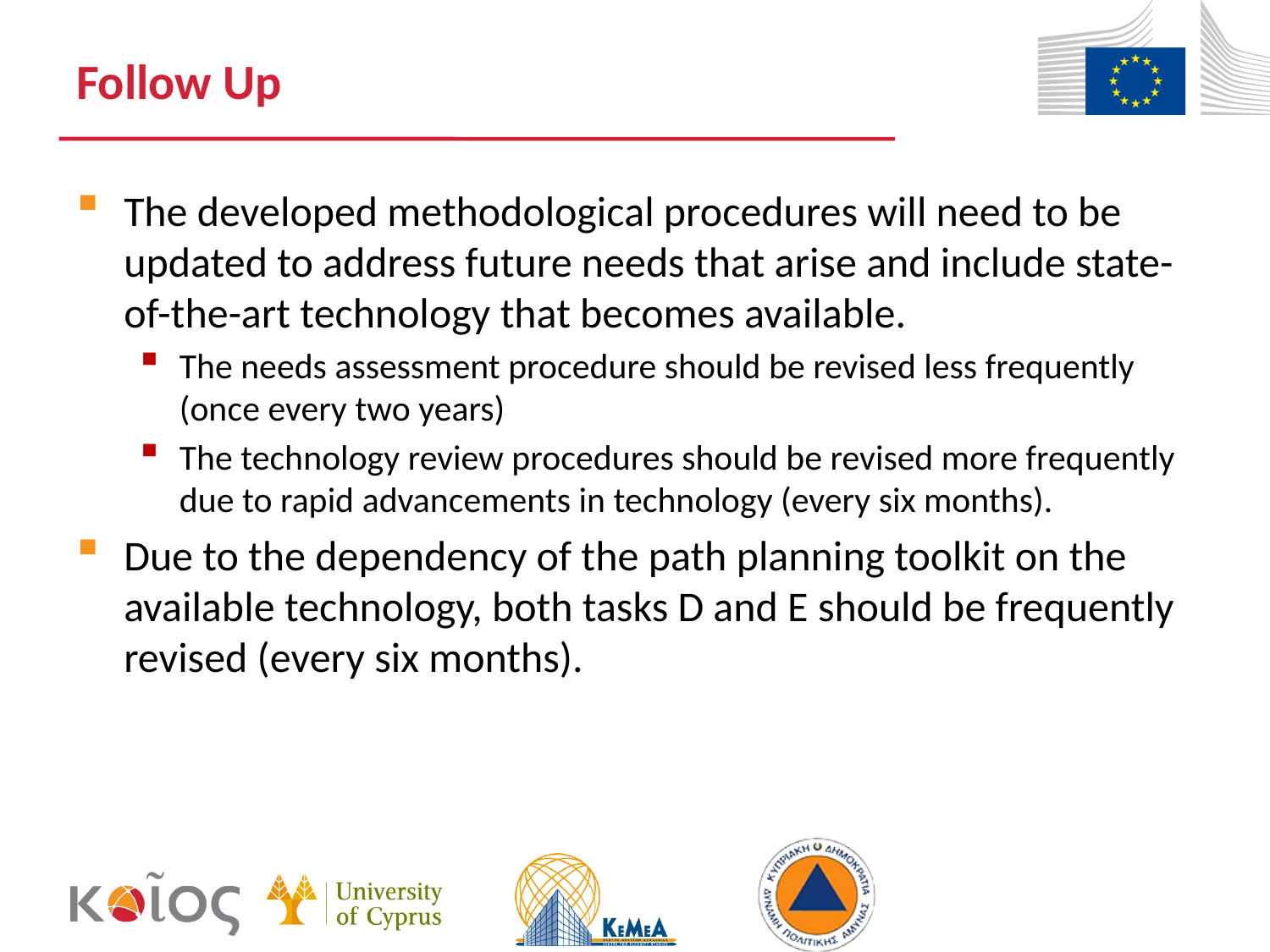

# Follow Up
The developed methodological procedures will need to be updated to address future needs that arise and include state-of-the-art technology that becomes available.
The needs assessment procedure should be revised less frequently (once every two years)
The technology review procedures should be revised more frequently due to rapid advancements in technology (every six months).
Due to the dependency of the path planning toolkit on the available technology, both tasks D and E should be frequently revised (every six months).